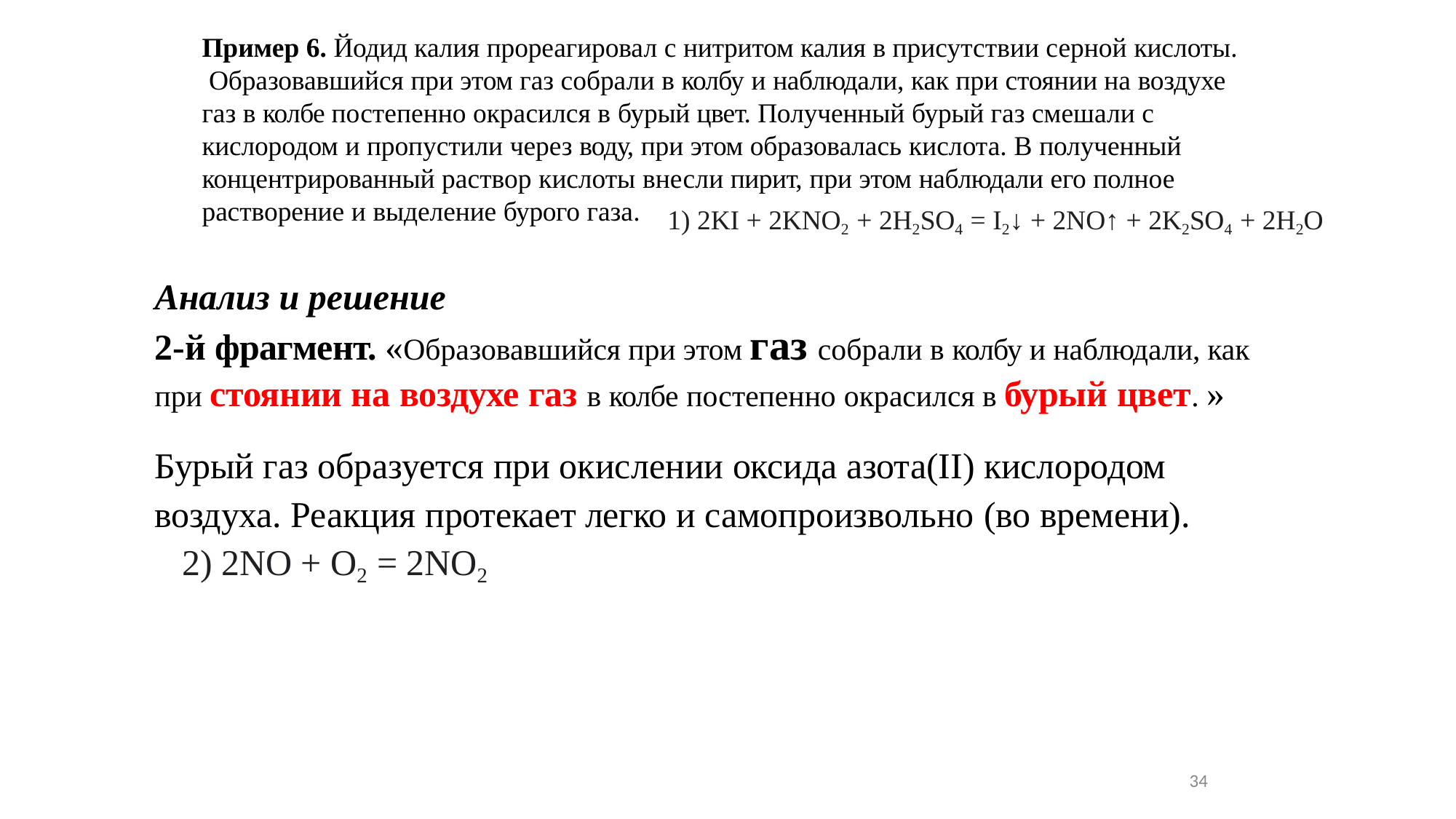

Пример 6. Йодид калия прореагировал с нитритом калия в присутствии серной кислоты.  Образовавшийся при этом газ собрали в колбу и наблюдали, как при стоянии на воздухе  газ в колбе постепенно окрасился в бурый цвет. Полученный бурый газ смешали с  кислородом и пропустили через воду, при этом образовалась кислота. В полученный  концентрированный раствор кислоты внесли пирит, при этом наблюдали его полное
растворение и выделение бурого газа.
1) 2KI + 2KNO2 + 2H2SO4 = I2↓ + 2NO↑ + 2K2SO4 + 2H2O
Анализ и решение
2-й фрагмент. «Образовавшийся при этом газ собрали в колбу и наблюдали, как  при стоянии на воздухе газ в колбе постепенно окрасился в бурый цвет. »
Бурый газ образуется при окислении оксида азота(II) кислородом  воздуха. Реакция протекает легко и самопроизвольно (во времени).
2) 2NO + O2 = 2NO2
34